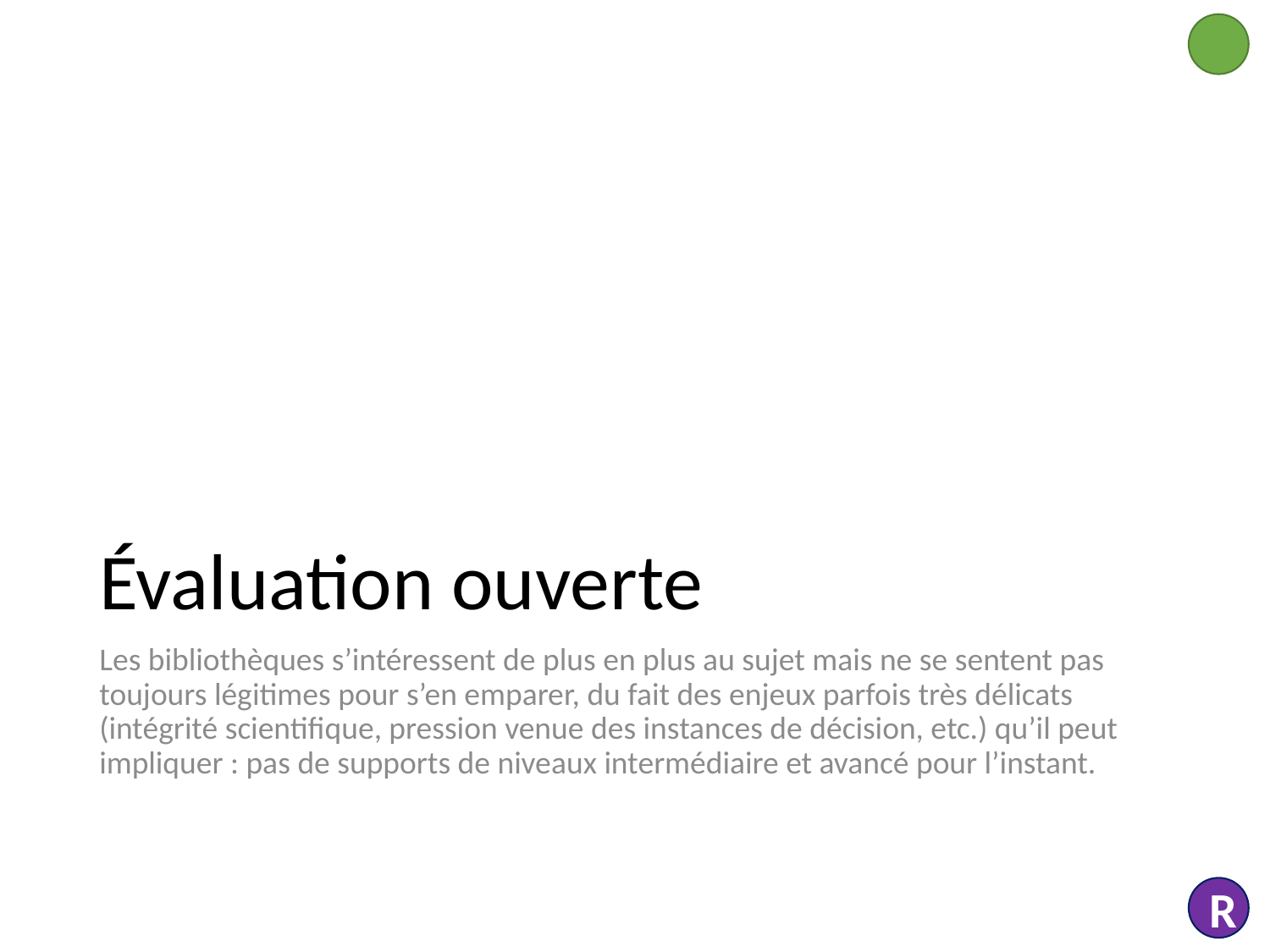

# Évaluation ouverte
Les bibliothèques s’intéressent de plus en plus au sujet mais ne se sentent pas toujours légitimes pour s’en emparer, du fait des enjeux parfois très délicats (intégrité scientifique, pression venue des instances de décision, etc.) qu’il peut impliquer : pas de supports de niveaux intermédiaire et avancé pour l’instant.
R